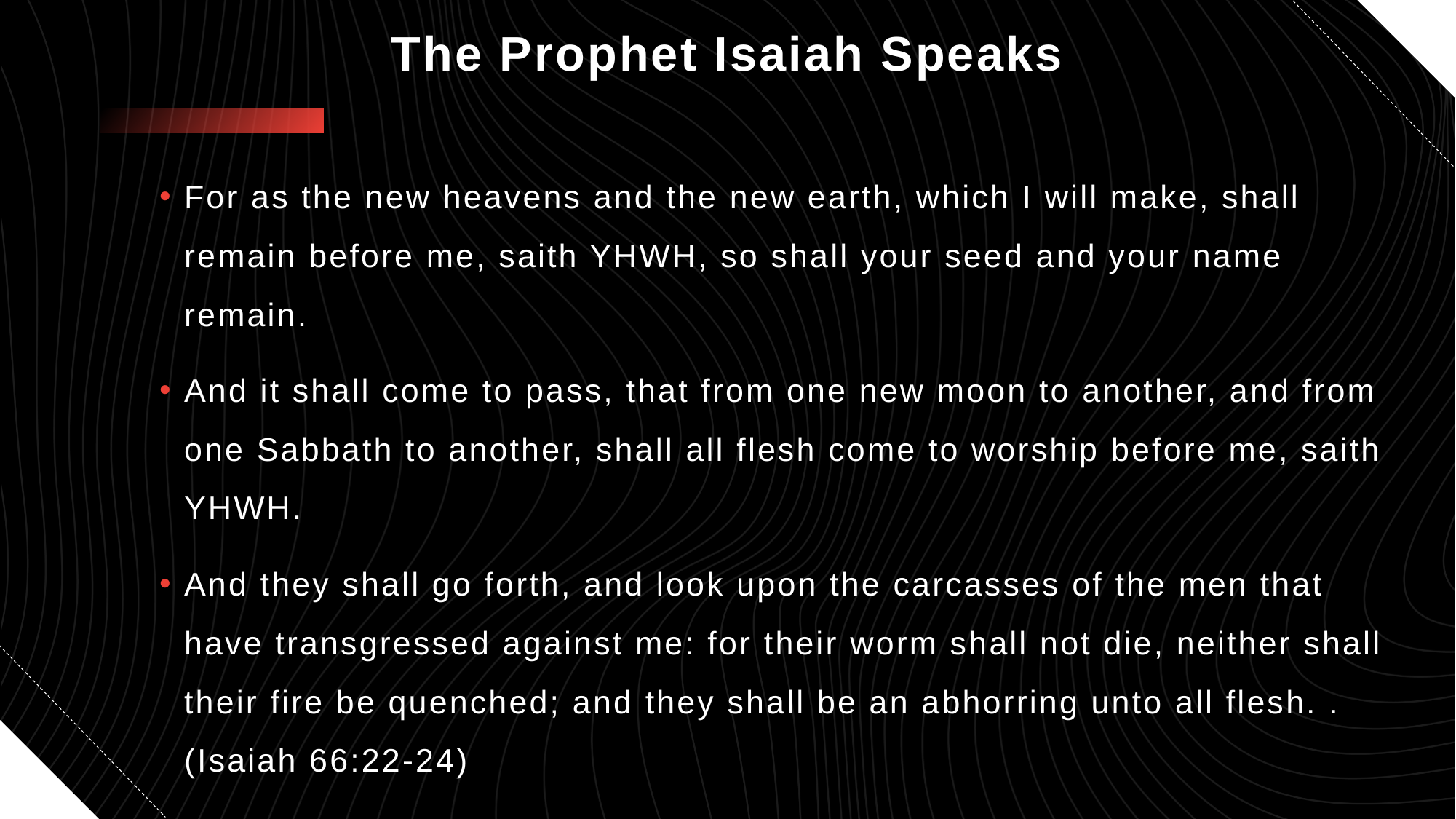

# The Prophet Isaiah Speaks
For as the new heavens and the new earth, which I will make, shall remain before me, saith YHWH, so shall your seed and your name remain.
And it shall come to pass, that from one new moon to another, and from one Sabbath to another, shall all flesh come to worship before me, saith YHWH.
And they shall go forth, and look upon the carcasses of the men that have transgressed against me: for their worm shall not die, neither shall their fire be quenched; and they shall be an abhorring unto all flesh. . (Isaiah 66:22-24)